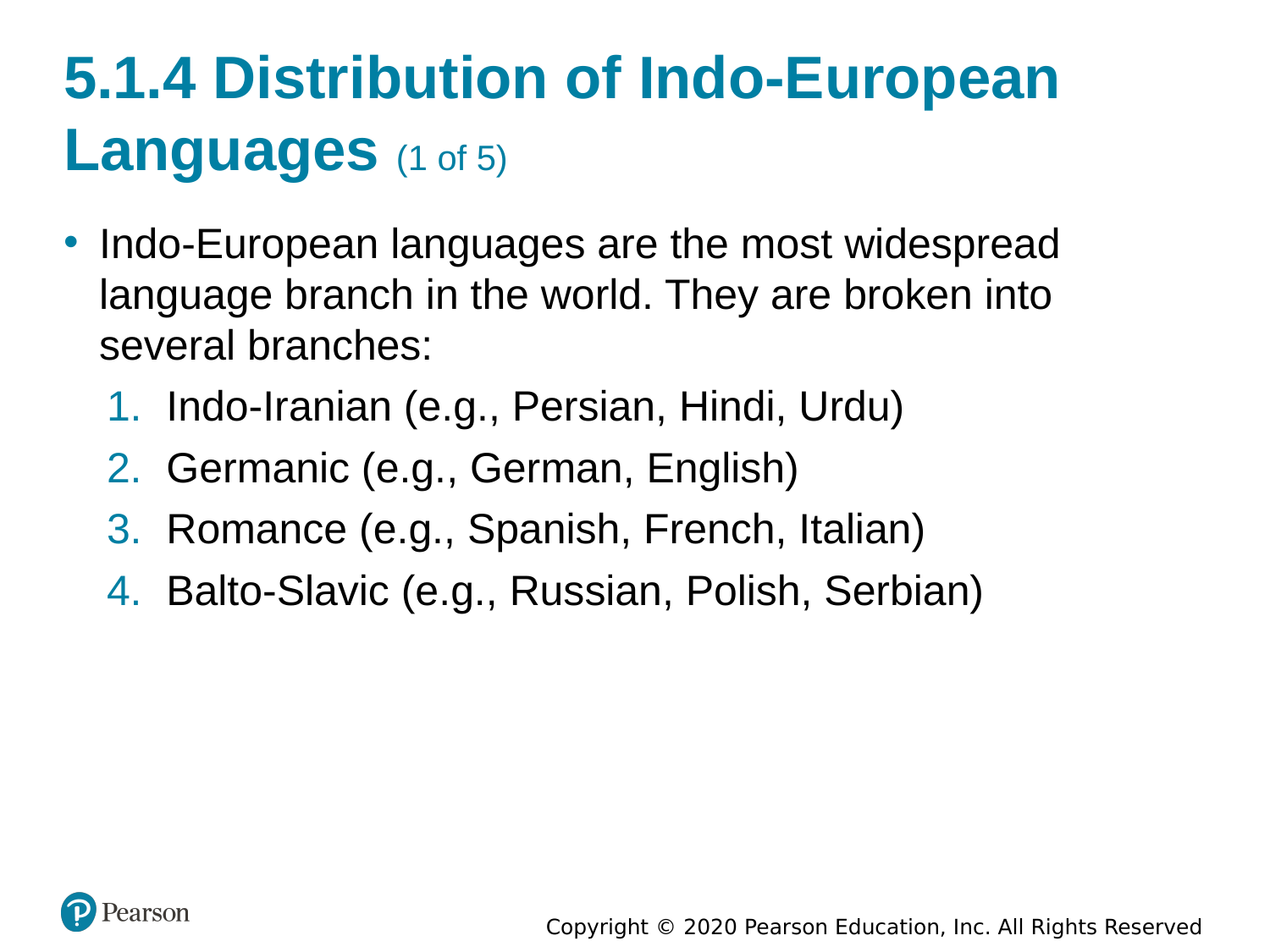

# 5.1.4 Distribution of Indo-European Languages (1 of 5)
Indo-European languages are the most widespread language branch in the world. They are broken into several branches:
Indo-Iranian (e.g., Persian, Hindi, Urdu)
Germanic (e.g., German, English)
Romance (e.g., Spanish, French, Italian)
Balto-Slavic (e.g., Russian, Polish, Serbian)